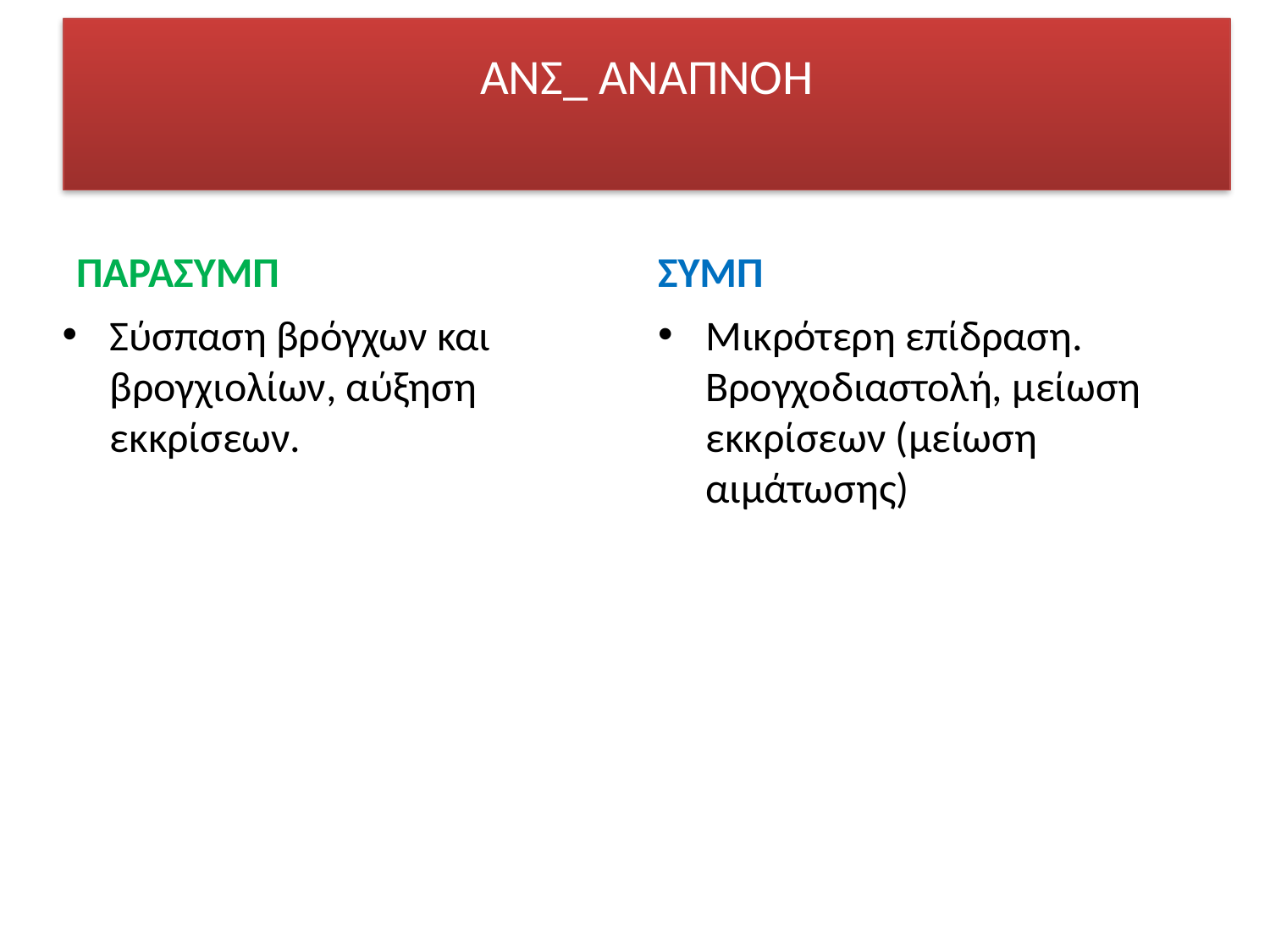

# ΑΝΣ_ ΑΝΑΠΝΟΗ
ΠΑΡΑΣΥΜΠ
ΣΥΜΠ
Σύσπαση βρόγχων και βρογχιολίων, αύξηση εκκρίσεων.

Μικρότερη επίδραση. Βρογχοδιαστολή, μείωση εκκρίσεων (μείωση αιμάτωσης)